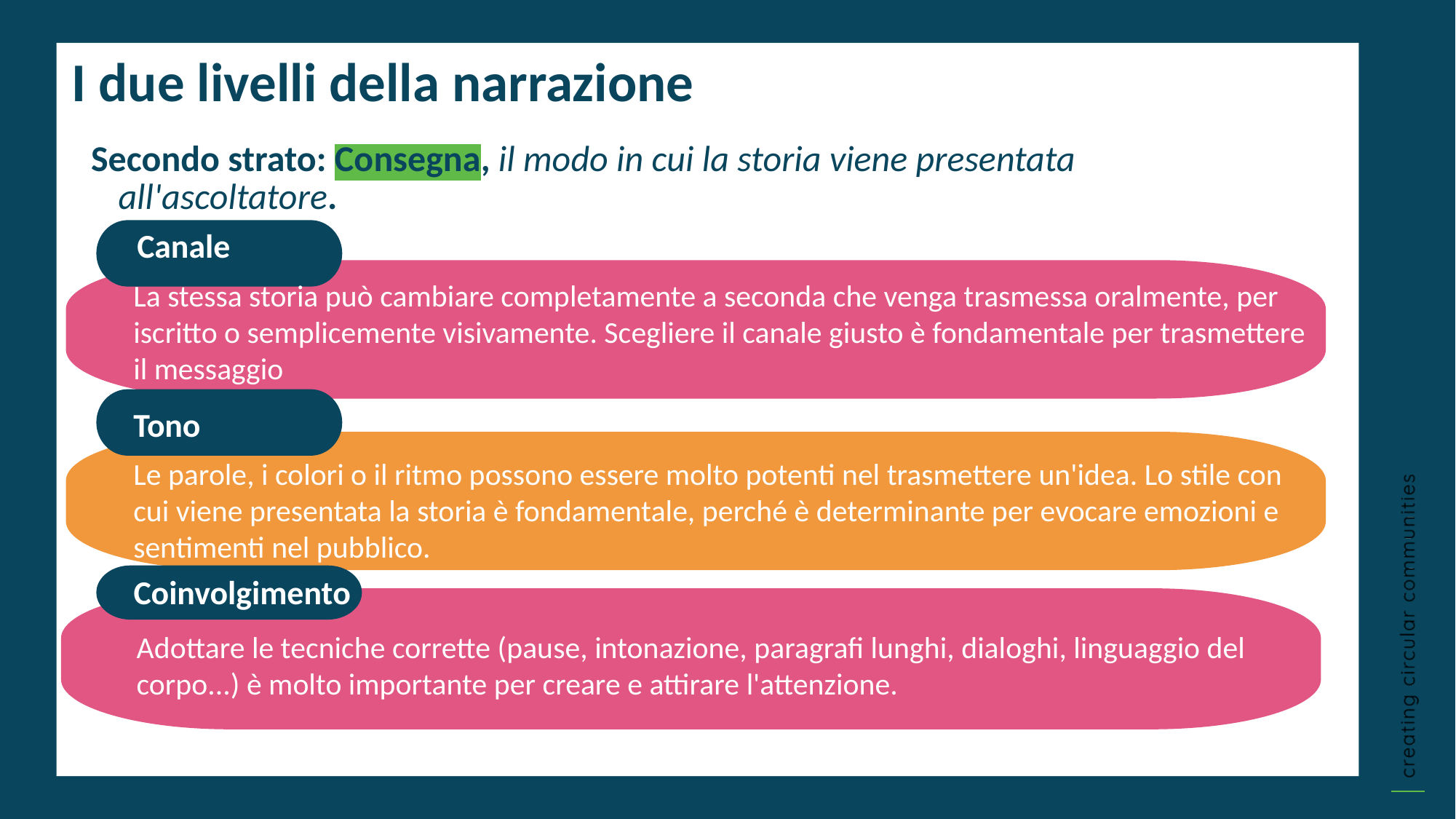

I due livelli della narrazione
Secondo strato: Consegna, il modo in cui la storia viene presentata all'ascoltatore.
Canale

La stessa storia può cambiare completamente a seconda che venga trasmessa oralmente, per iscritto o semplicemente visivamente. Scegliere il canale giusto è fondamentale per trasmettere il messaggio

Tono

Le parole, i colori o il ritmo possono essere molto potenti nel trasmettere un'idea. Lo stile con cui viene presentata la storia è fondamentale, perché è determinante per evocare emozioni e sentimenti nel pubblico.

Coinvolgimento

Adottare le tecniche corrette (pause, intonazione, paragrafi lunghi, dialoghi, linguaggio del corpo...) è molto importante per creare e attirare l'attenzione.